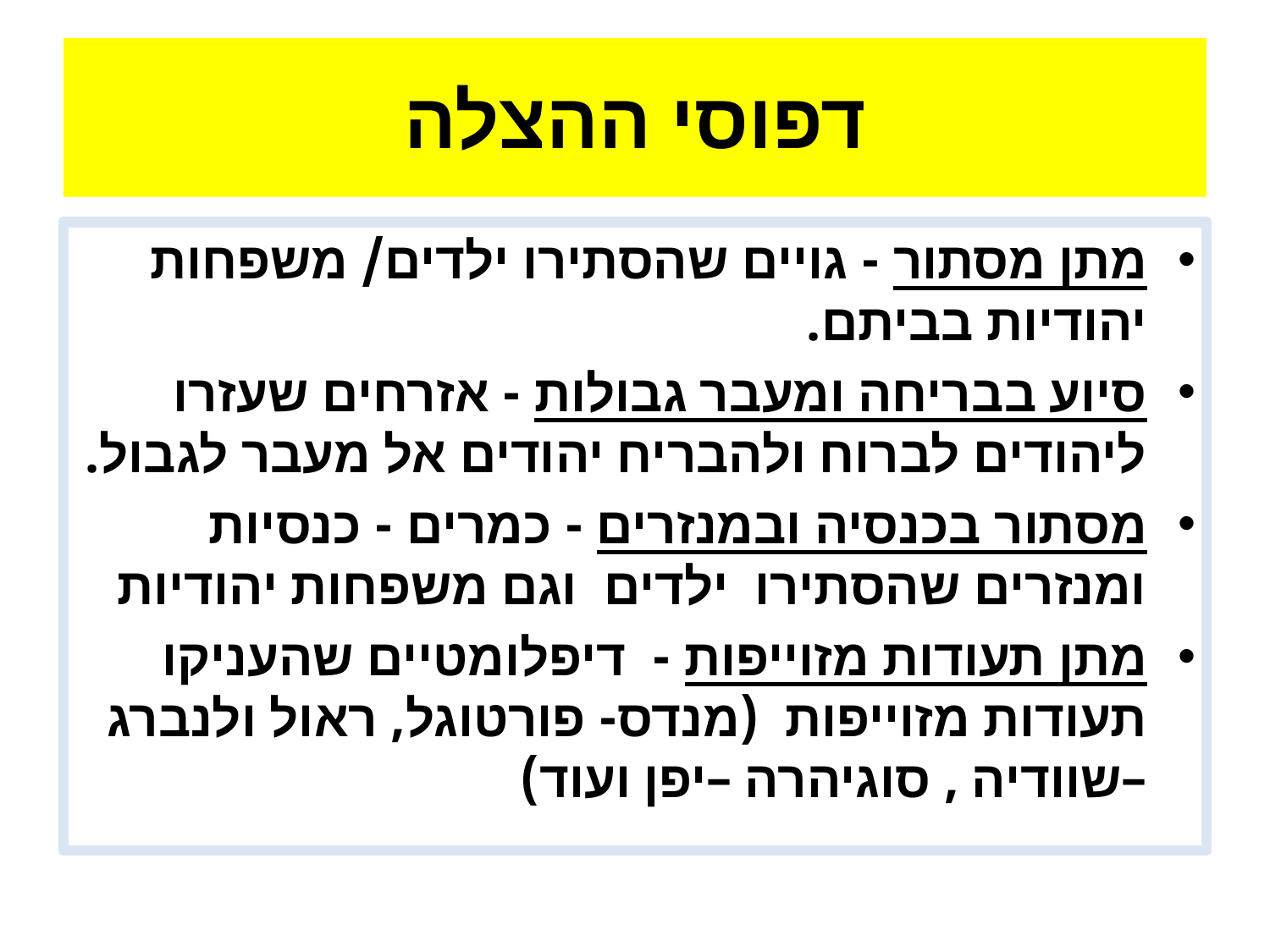

# דפוסי ההצלה
מתן מסתור - גויים שהסתירו ילדים/ משפחות יהודיות בביתם.
סיוע בבריחה ומעבר גבולות - אזרחים שעזרו ליהודים לברוח ולהבריח יהודים אל מעבר לגבול.
מסתור בכנסיה ובמנזרים - כמרים - כנסיות ומנזרים שהסתירו  ילדים  וגם משפחות יהודיות
מתן תעודות מזוייפות -  דיפלומטיים שהעניקו תעודות מזוייפות  (מנדס- פורטוגל, ראול ולנברג –שוודיה , סוגיהרה –יפן ועוד)